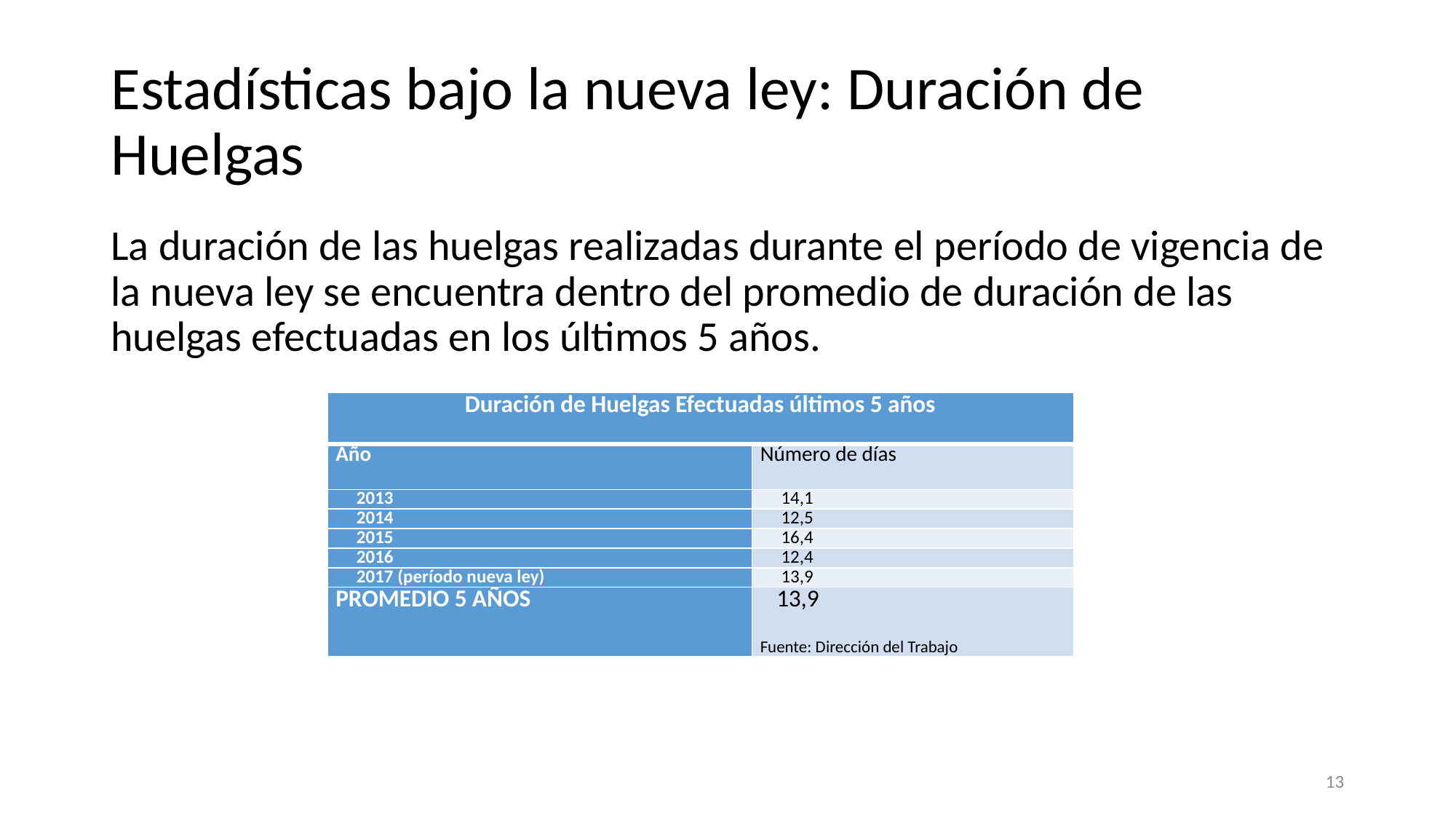

# Estadísticas bajo la nueva ley: Duración de Huelgas
La duración de las huelgas realizadas durante el período de vigencia de la nueva ley se encuentra dentro del promedio de duración de las huelgas efectuadas en los últimos 5 años.

| Duración de Huelgas Efectuadas últimos 5 años |  |
| --- | --- |
| Año | Número de días |
| 2013 | 14,1 |
| 2014 | 12,5 |
| 2015 | 16,4 |
| 2016 | 12,4 |
| 2017 (período nueva ley) | 13,9 |
| PROMEDIO 5 AÑOS | 13,9 Fuente: Dirección del Trabajo |
13